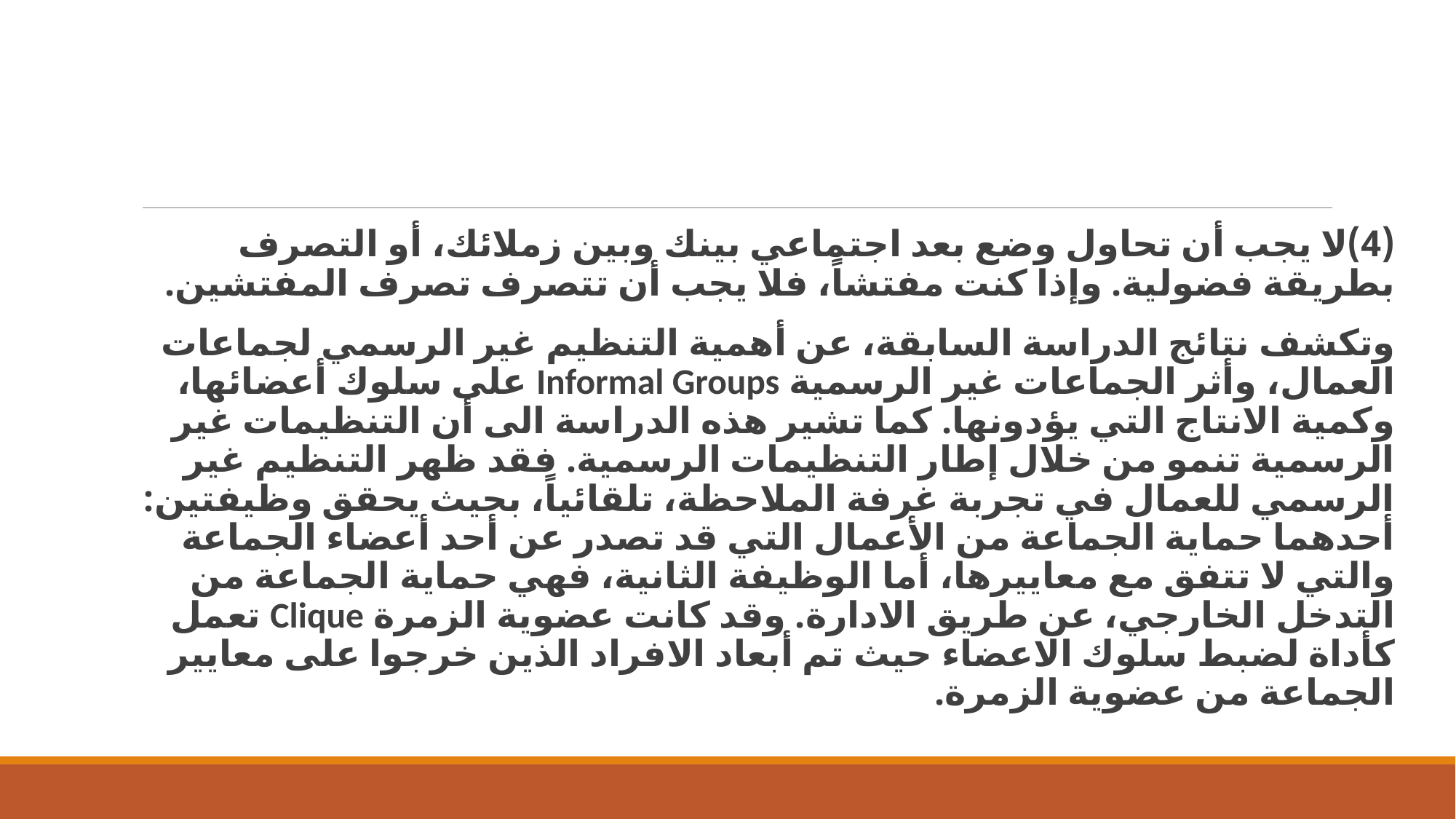

(4)	لا يجب أن تحاول وضع بعد اجتماعي بينك وبين زملائك، أو التصرف بطريقة فضولية. وإذا كنت مفتشاً، فلا يجب أن تتصرف تصرف المفتشين.
وتكشف نتائج الدراسة السابقة، عن أهمية التنظيم غير الرسمي لجماعات العمال، وأثر الجماعات غير الرسمية Informal Groups على سلوك أعضائها، وكمية الانتاج التي يؤدونها. كما تشير هذه الدراسة الى أن التنظيمات غير الرسمية تنمو من خلال إطار التنظيمات الرسمية. فقد ظهر التنظيم غير الرسمي للعمال في تجربة غرفة الملاحظة، تلقائياً، بحيث يحقق وظيفتين: أحدهما حماية الجماعة من الأعمال التي قد تصدر عن أحد أعضاء الجماعة والتي لا تتفق مع معاييرها، أما الوظيفة الثانية، فهي حماية الجماعة من التدخل الخارجي، عن طريق الادارة. وقد كانت عضوية الزمرة Clique تعمل كأداة لضبط سلوك الاعضاء حيث تم أبعاد الافراد الذين خرجوا على معايير الجماعة من عضوية الزمرة.